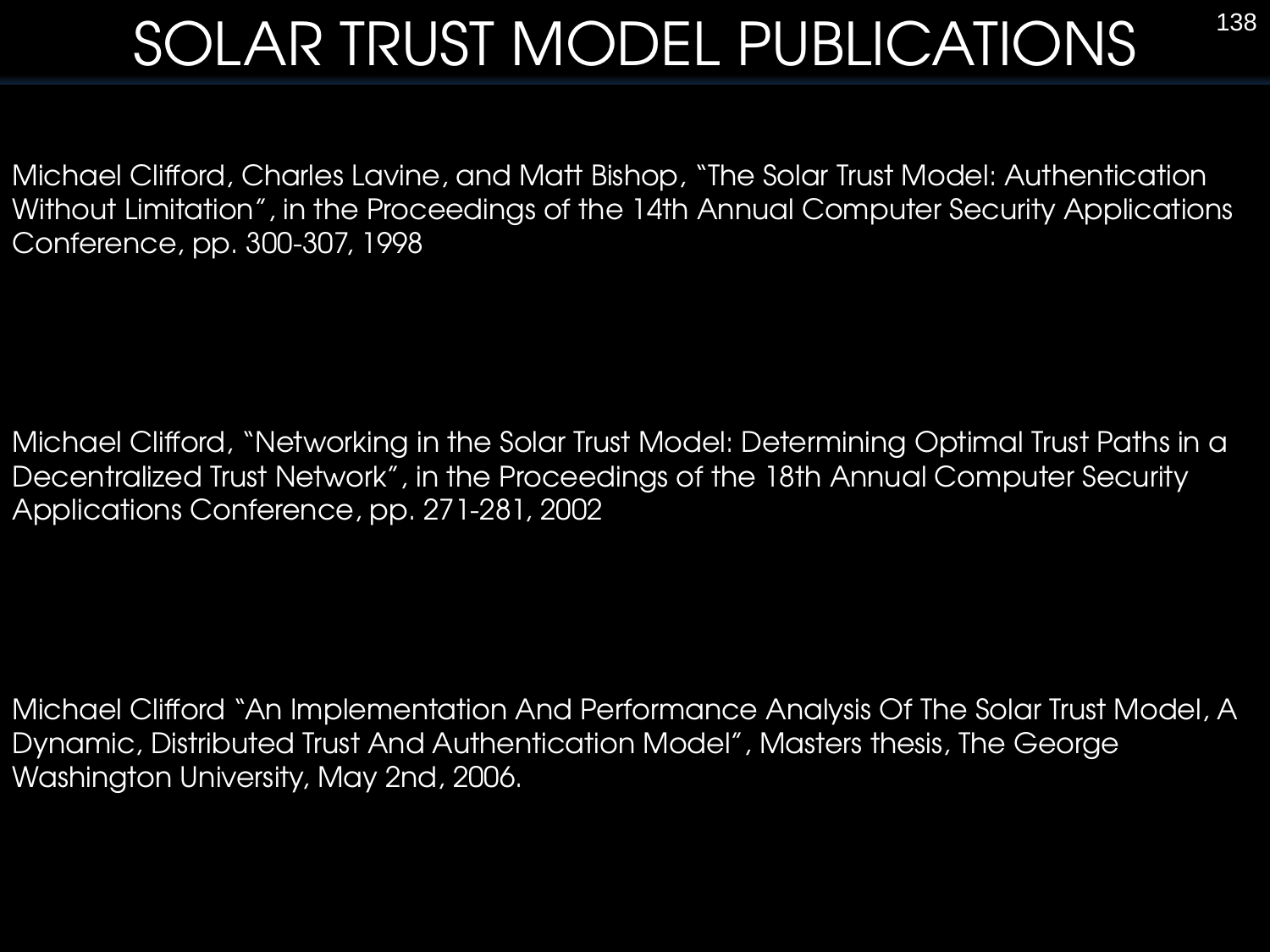

Solar Trust Model Publications
138
Michael Clifford, Charles Lavine, and Matt Bishop, “The Solar Trust Model: Authentication Without Limitation”, in the Proceedings of the 14th Annual Computer Security Applications Conference, pp. 300-307, 1998
Michael Clifford, “Networking in the Solar Trust Model: Determining Optimal Trust Paths in a Decentralized Trust Network”, in the Proceedings of the 18th Annual Computer Security Applications Conference, pp. 271-281, 2002
Michael Clifford “An Implementation And Performance Analysis Of The Solar Trust Model, A Dynamic, Distributed Trust And Authentication Model”, Masters thesis, The George Washington University, May 2nd, 2006.